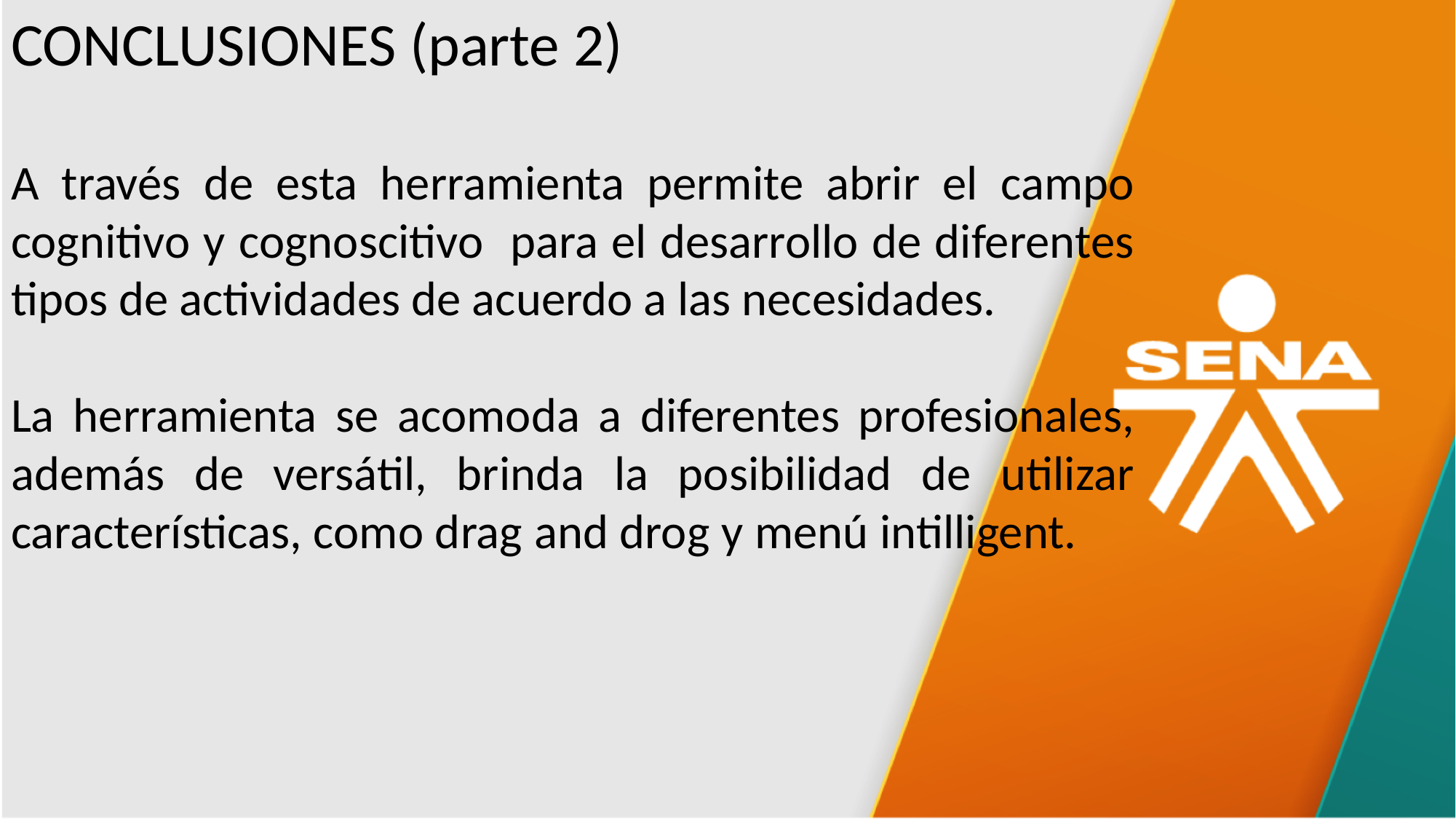

CONCLUSIONES (parte 2)

A través de esta herramienta permite abrir el campo cognitivo y cognoscitivo  para el desarrollo de diferentes tipos de actividades de acuerdo a las necesidades.

La herramienta se acomoda a diferentes profesionales, además de versátil, brinda la posibilidad de utilizar características, como drag and drog y menú intilligent.